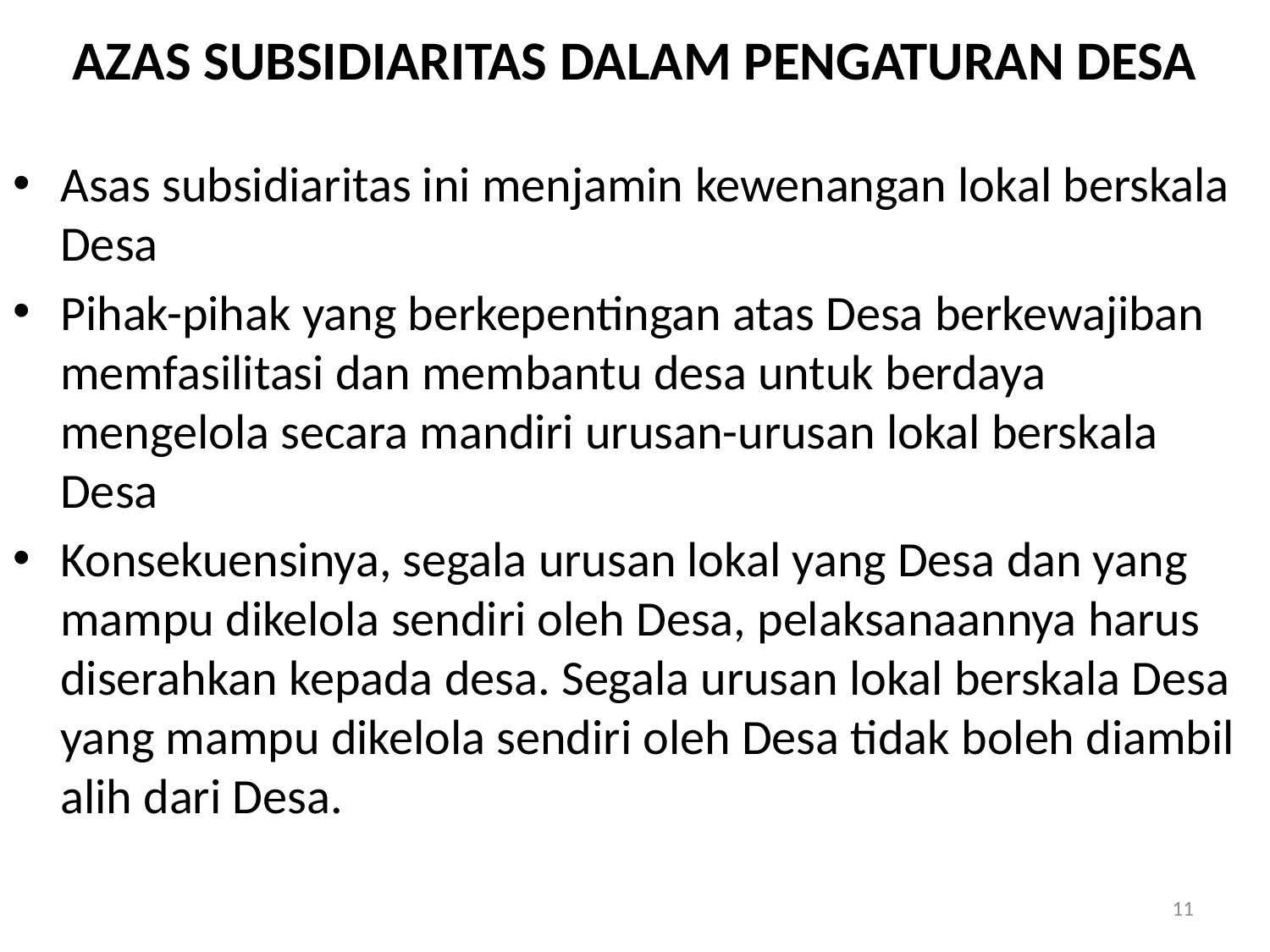

Azas subsidiaritas dalam pengaturan desa
Asas subsidiaritas ini menjamin kewenangan lokal berskala Desa
Pihak-pihak yang berkepentingan atas Desa berkewajiban memfasilitasi dan membantu desa untuk berdaya mengelola secara mandiri urusan-urusan lokal berskala Desa
Konsekuensinya, segala urusan lokal yang Desa dan yang mampu dikelola sendiri oleh Desa, pelaksanaannya harus diserahkan kepada desa. Segala urusan lokal berskala Desa yang mampu dikelola sendiri oleh Desa tidak boleh diambil alih dari Desa.
11